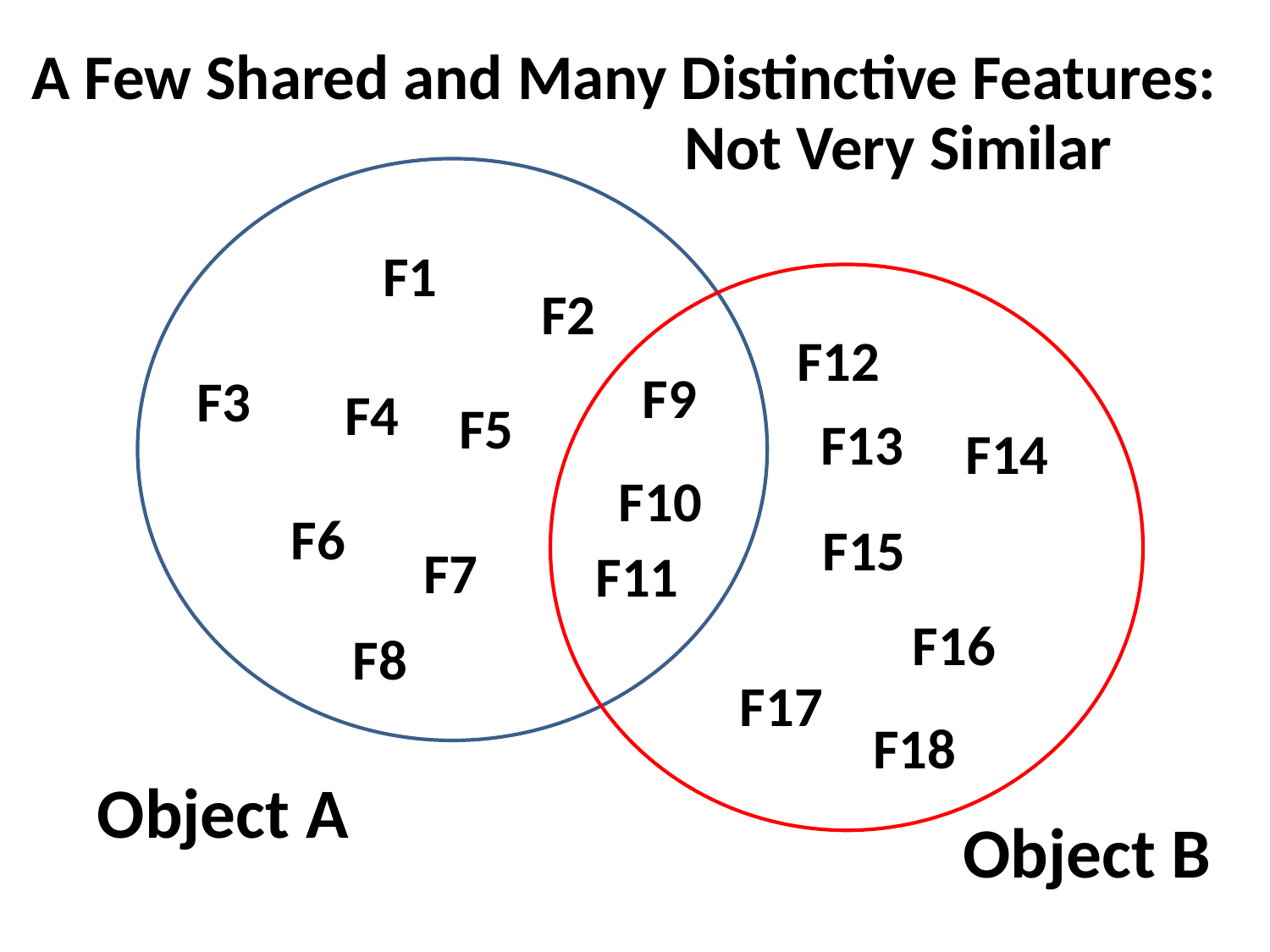

A Few Shared and Many Distinctive Features:
						Not Very Similar

F1

F2
F12
F9
F3
F4
F5
F13
F14
F10
F6
F15
F7
F11
F16
F8
F17
F18
Object A
Object B